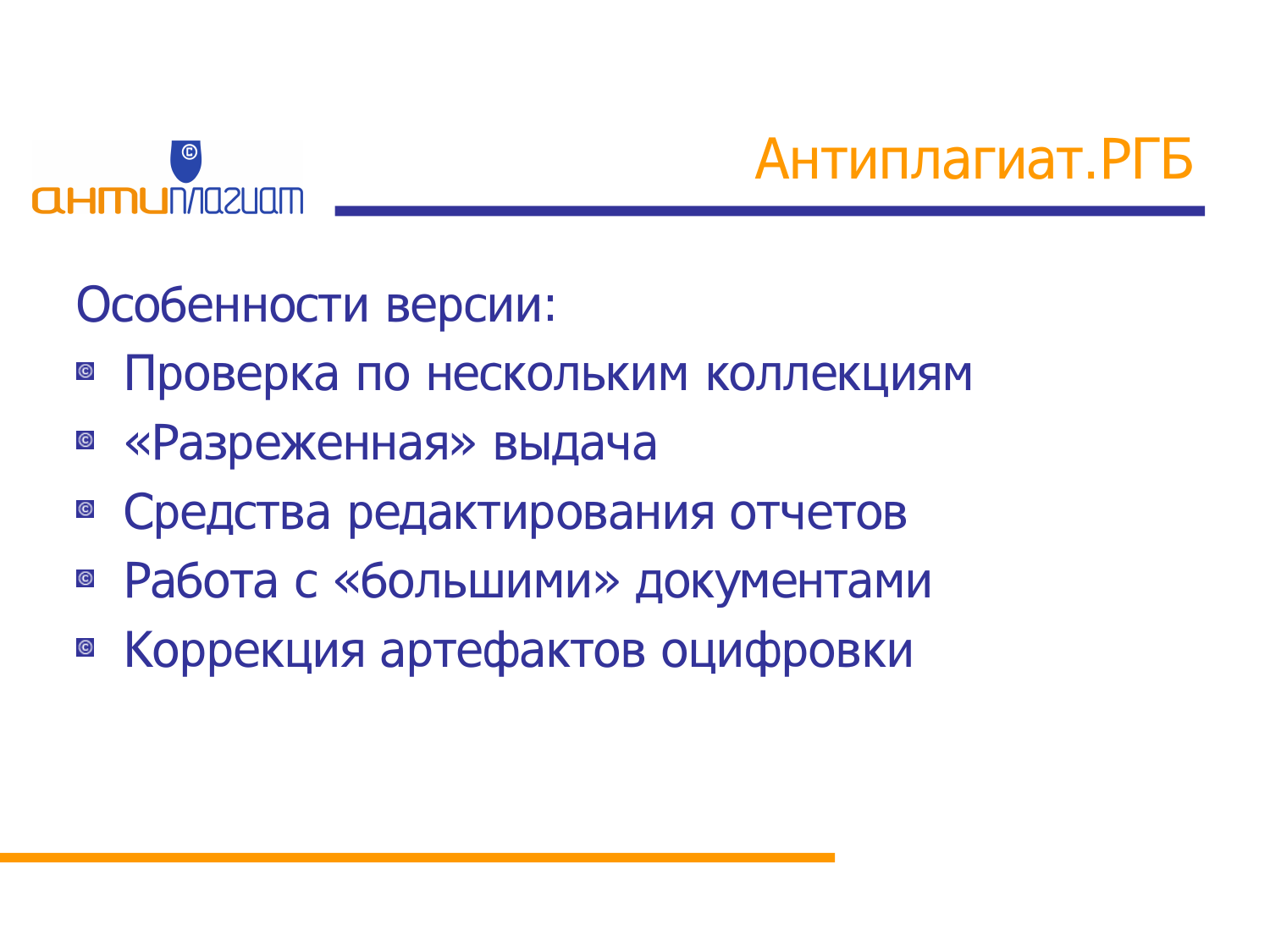

# Антиплагиат.РГБ
Особенности версии:
Проверка по нескольким коллекциям
«Разреженная» выдача
Средства редактирования отчетов
Работа с «большими» документами
Коррекция артефактов оцифровки